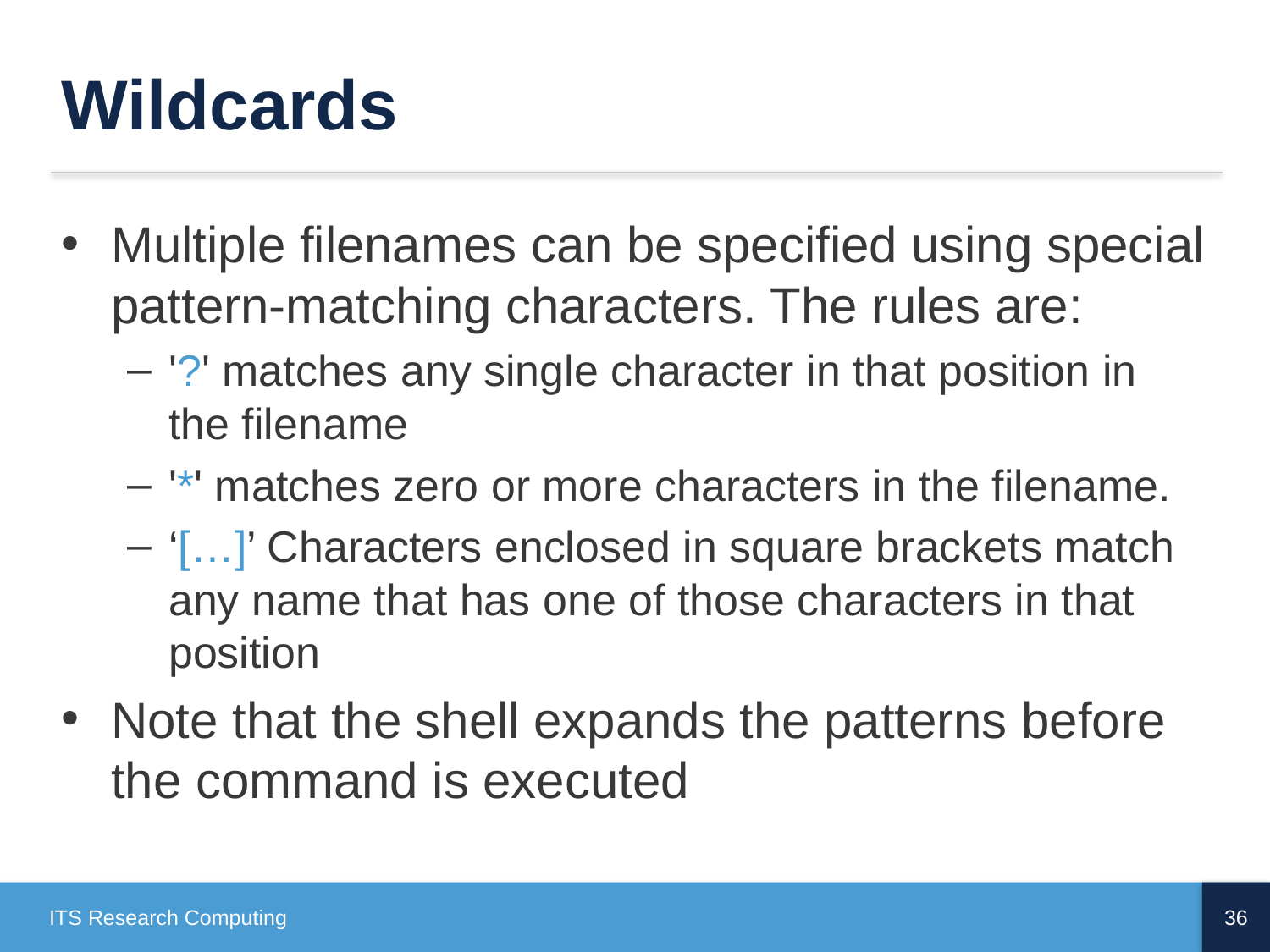

# Wildcards
Multiple filenames can be specified using special pattern-matching characters. The rules are:
'?' matches any single character in that position in the filename
'*' matches zero or more characters in the filename.
‘[…]’ Characters enclosed in square brackets match any name that has one of those characters in that position
Note that the shell expands the patterns before the command is executed

ITS Research Computing
36